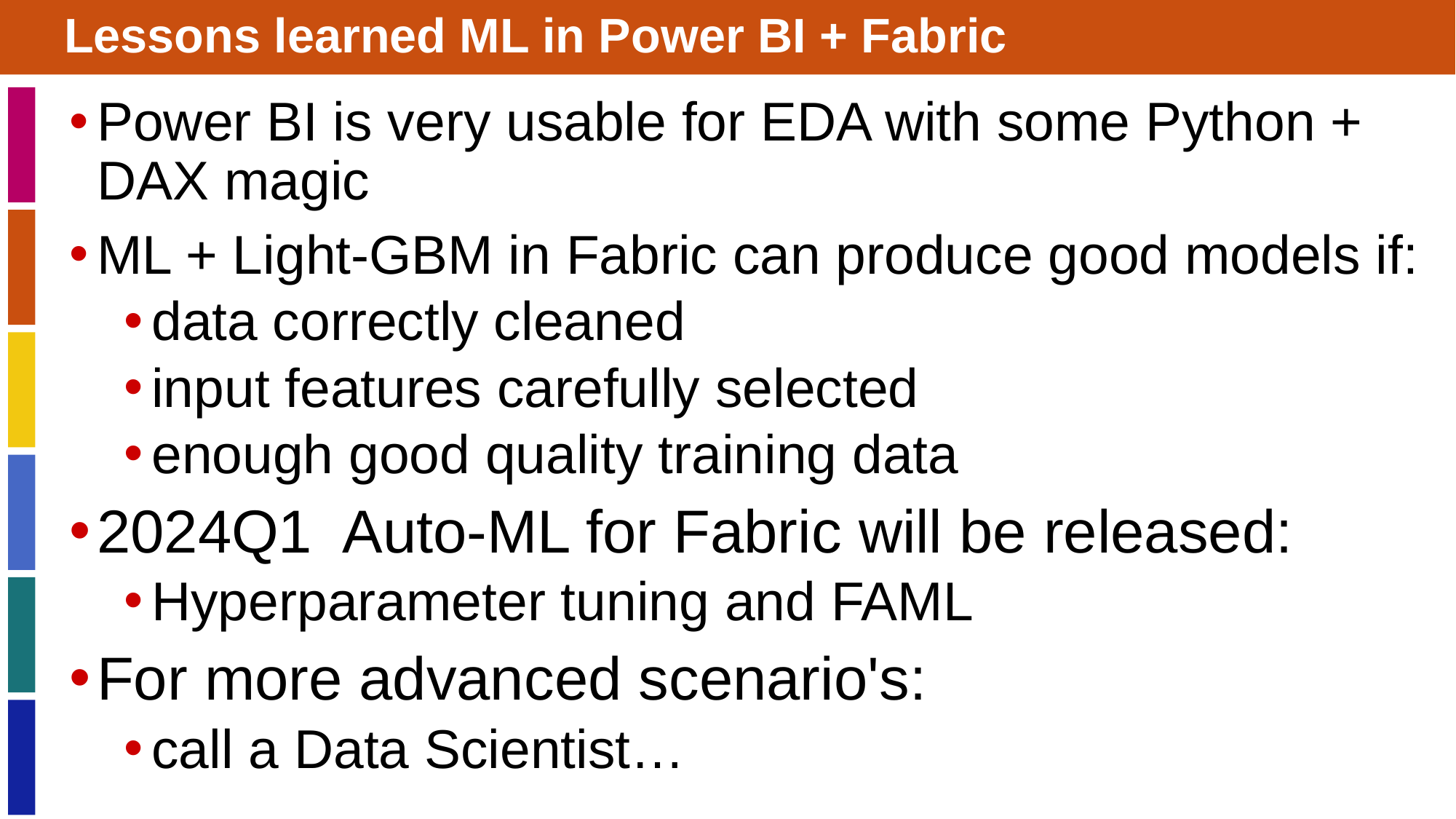

# Lessons learned ML in Power BI + Fabric
Power BI is very usable for EDA with some Python + DAX magic
ML + Light-GBM in Fabric can produce good models if:
data correctly cleaned
input features carefully selected
enough good quality training data
2024Q1  Auto-ML for Fabric will be released:
Hyperparameter tuning and FAML
For more advanced scenario's:
call a Data Scientist…